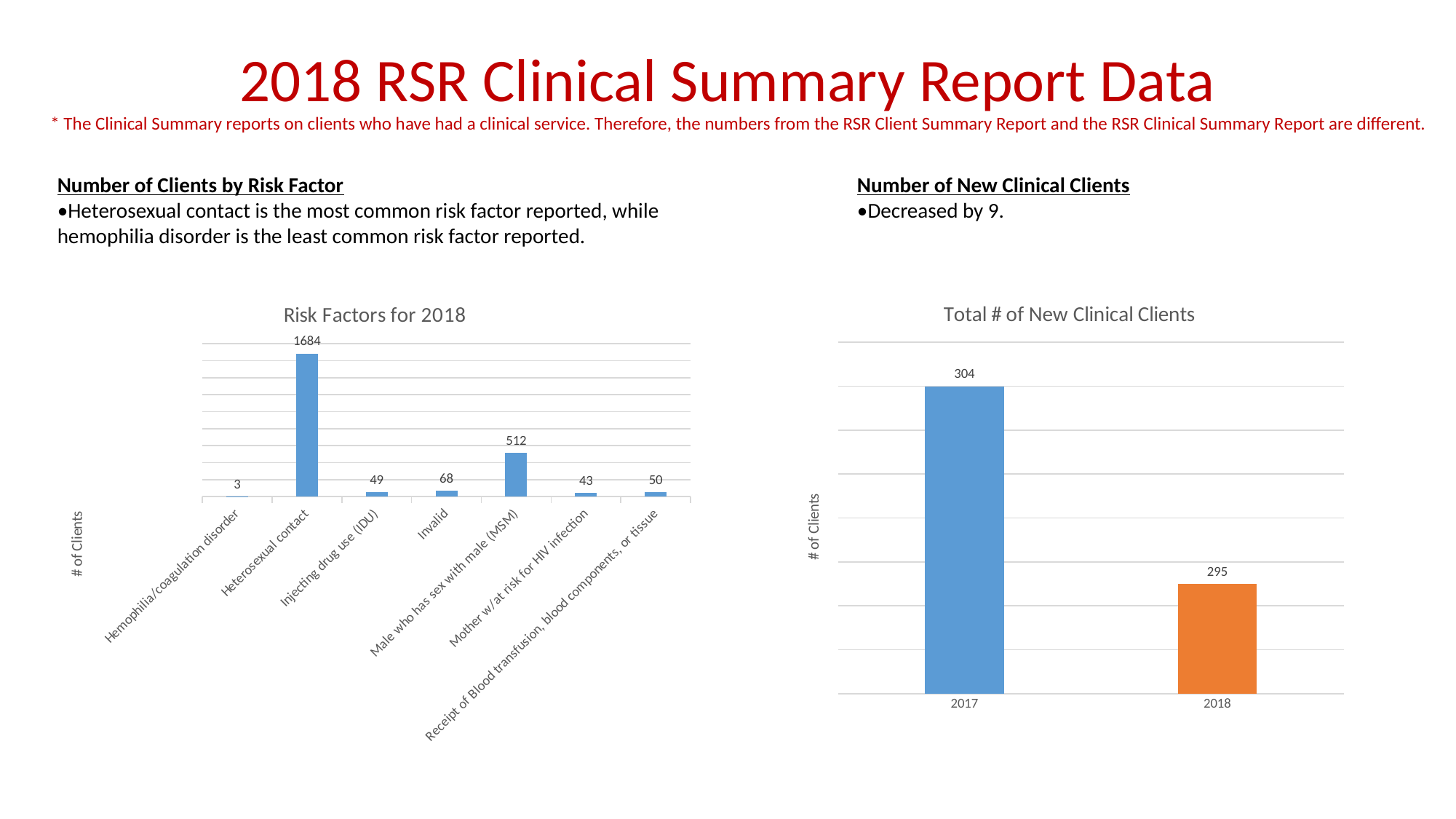

# 2018 RSR Clinical Summary Report Data
* The Clinical Summary reports on clients who have had a clinical service. Therefore, the numbers from the RSR Client Summary Report and the RSR Clinical Summary Report are different.
Number of Clients by Risk Factor
•Heterosexual contact is the most common risk factor reported, while hemophilia disorder is the least common risk factor reported.

Number of New Clinical Clients
•Decreased by 9.

### Chart: Risk Factors for 2018

| Category | 2018 |
|---|---|
| Hemophilia/coagulation disorder | 3.0 |
| Heterosexual contact | 1684.0 |
| Injecting drug use (IDU) | 49.0 |
| Invalid | 68.0 |
| Male who has sex with male (MSM) | 512.0 |
| Mother w/at risk for HIV infection | 43.0 |
| Receipt of Blood transfusion, blood components, or tissue | 50.0 |

### Chart: Total # of New Clinical Clients

| Category | # of Unduplicated Clts |
|---|---|
| 2017 | 304.0 |
| 2018 | 295.0 |